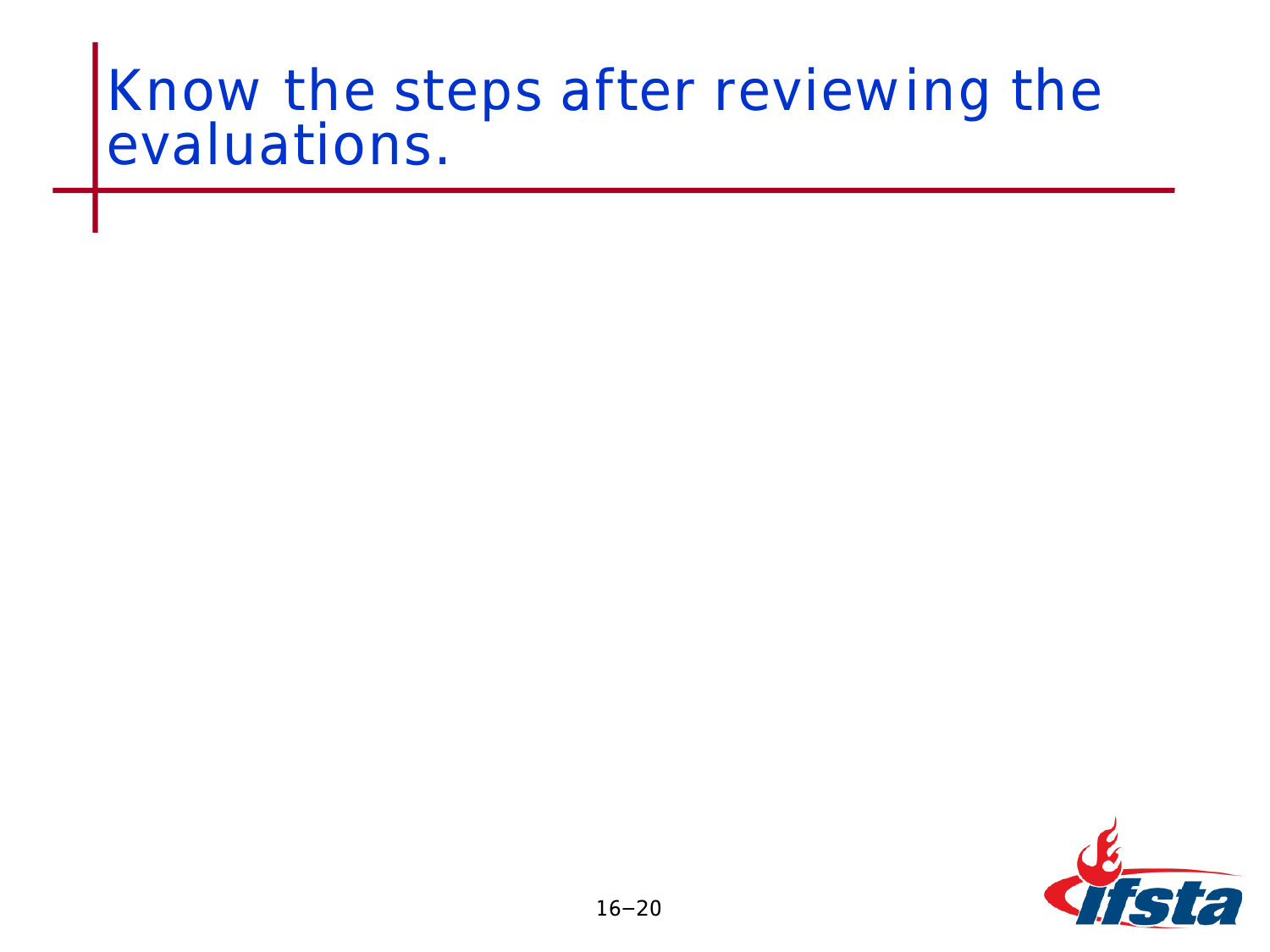

# Know the steps after reviewing the evaluations.

16–20